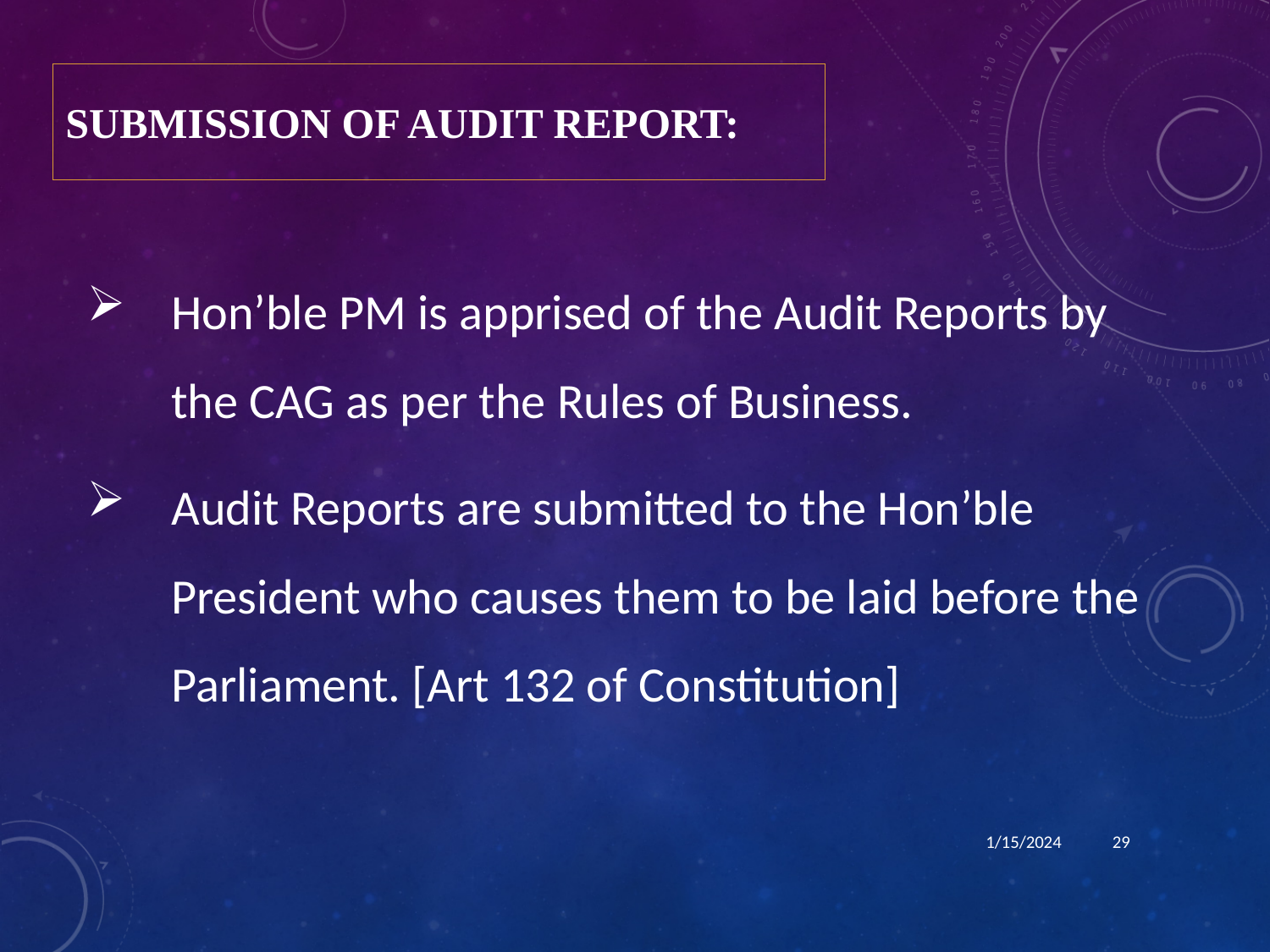

# Submission of Audit Report:
Hon’ble PM is apprised of the Audit Reports by the CAG as per the Rules of Business.
Audit Reports are submitted to the Hon’ble President who causes them to be laid before the Parliament. [Art 132 of Constitution]
1/15/2024
29